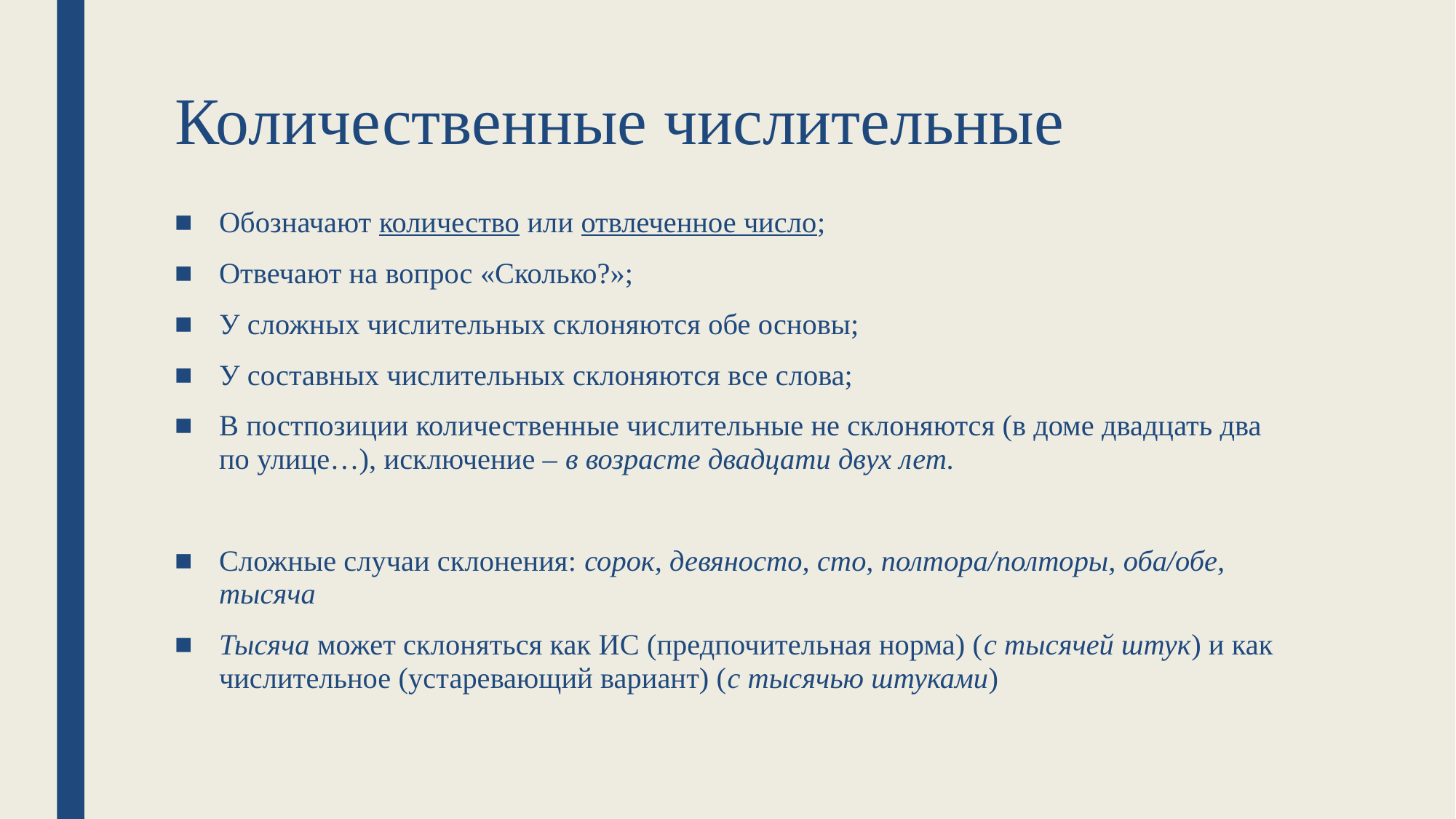

# Количественные числительные
Обозначают количество или отвлеченное число;
Отвечают на вопрос «Сколько?»;
У сложных числительных склоняются обе основы;
У составных числительных склоняются все слова;
В постпозиции количественные числительные не склоняются (в доме двадцать два по улице…), исключение – в возрасте двадцати двух лет.

Сложные случаи склонения: сорок, девяносто, сто, полтора/полторы, оба/обе, тысяча
Тысяча может склоняться как ИС (предпочительная норма) (с тысячей штук) и как числительное (устаревающий вариант) (с тысячью штуками)